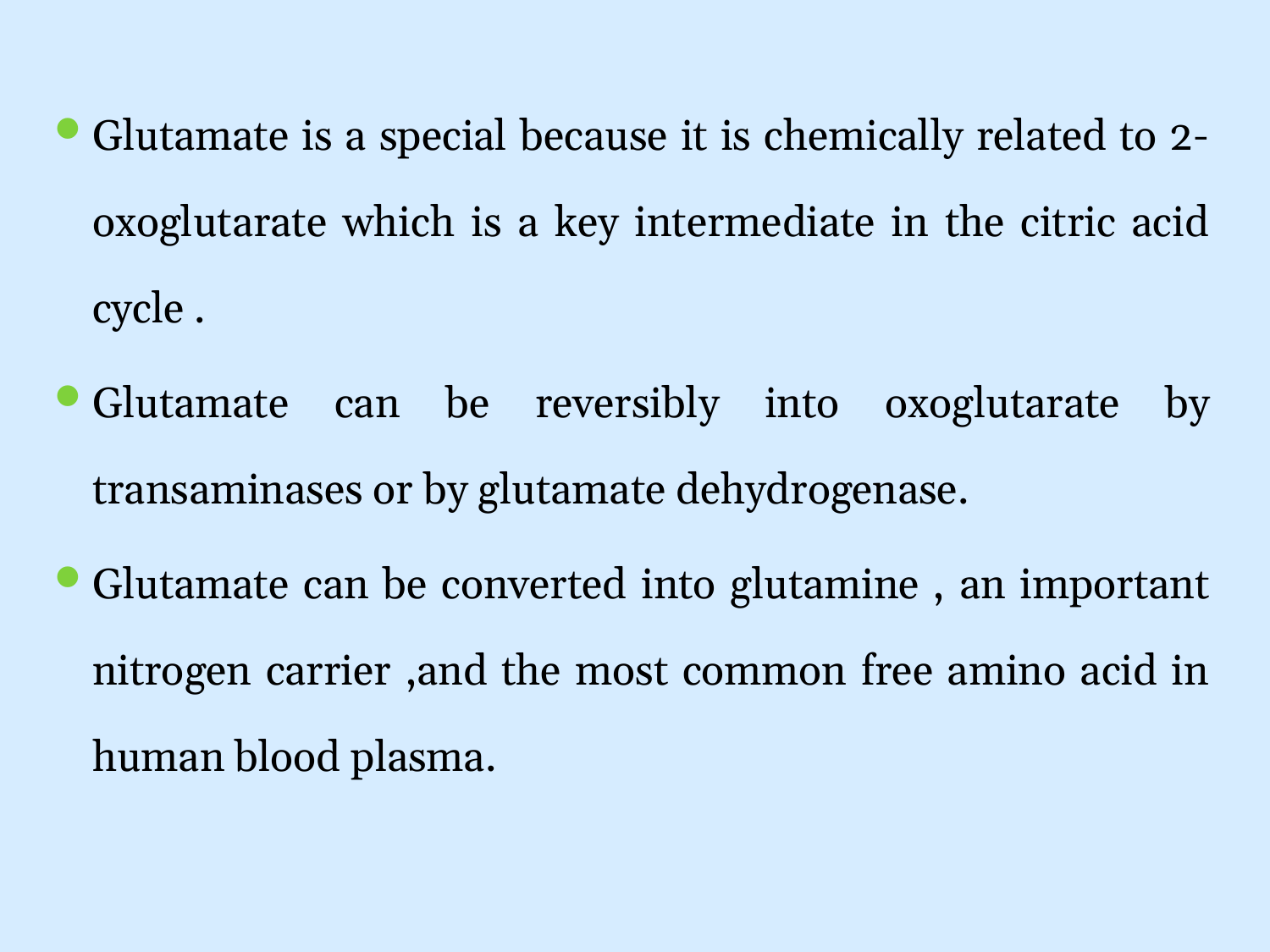

Glutamate is a special because it is chemically related to 2-oxoglutarate which is a key intermediate in the citric acid cycle .
Glutamate can be reversibly into oxoglutarate by transaminases or by glutamate dehydrogenase.
Glutamate can be converted into glutamine , an important nitrogen carrier ,and the most common free amino acid in human blood plasma.